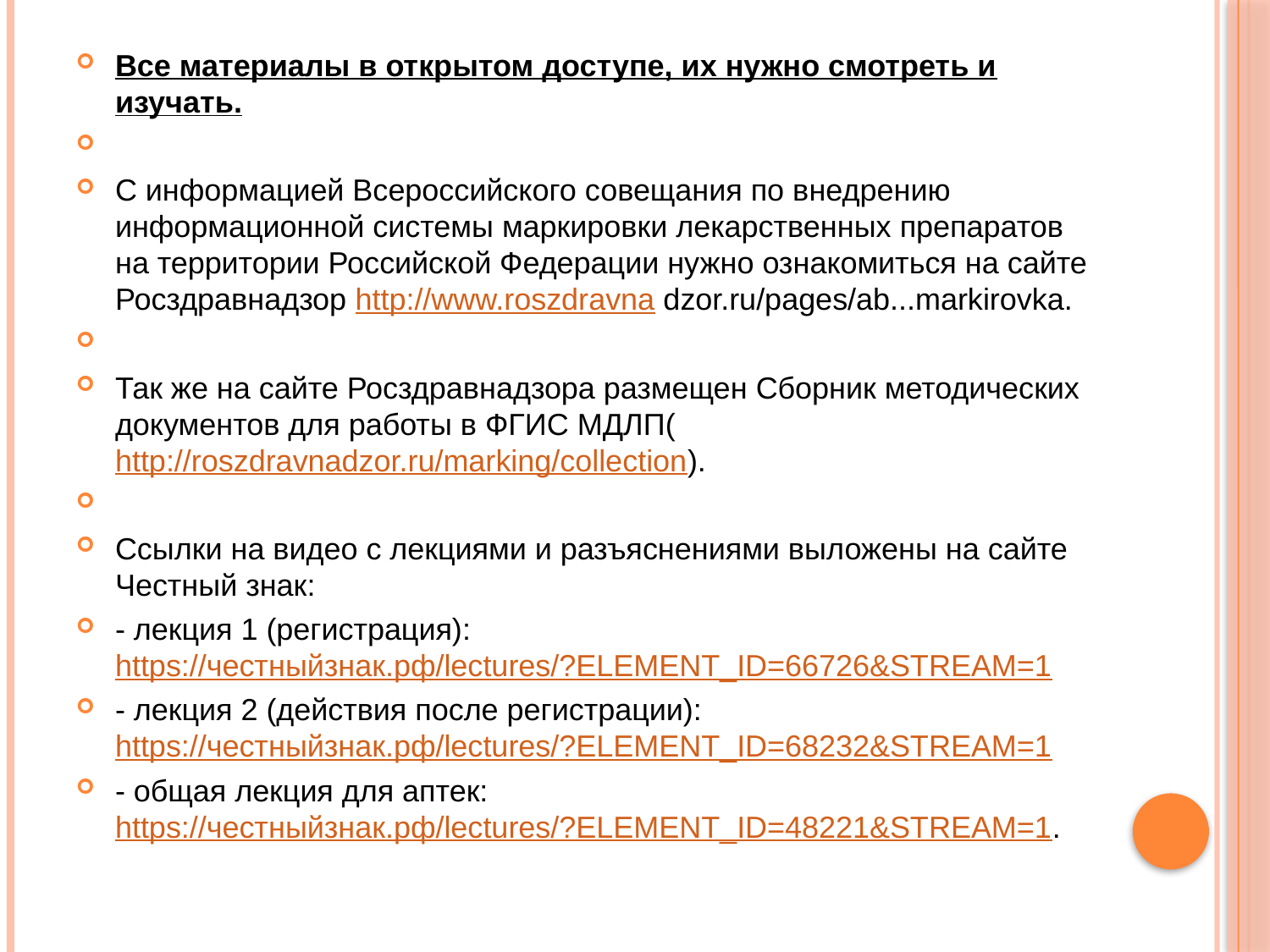

#
Все материалы в открытом доступе, их нужно смотреть и изучать.

С информацией Всероссийского совещания по внедрению информационной системы маркировки лекарственных препаратов на территории Российской Федерации нужно ознакомиться на сайте Росздравнадзор http://www.roszdravna dzor.ru/pages/ab...markirovka.

Так же на сайте Росздравнадзора размещен Сборник методических документов для работы в ФГИС МДЛП(http://roszdravnadzor.ru/marking/collection).

Ссылки на видео с лекциями и разъяснениями выложены на сайте Честный знак:
- лекция 1 (регистрация): https://честныйзнак.рф/lectures/?ELEMENT_ID=66726&STREAM=1
- лекция 2 (действия после регистрации): https://честныйзнак.рф/lectures/?ELEMENT_ID=68232&STREAM=1
- общая лекция для аптек: https://честныйзнак.рф/lectures/?ELEMENT_ID=48221&STREAM=1.